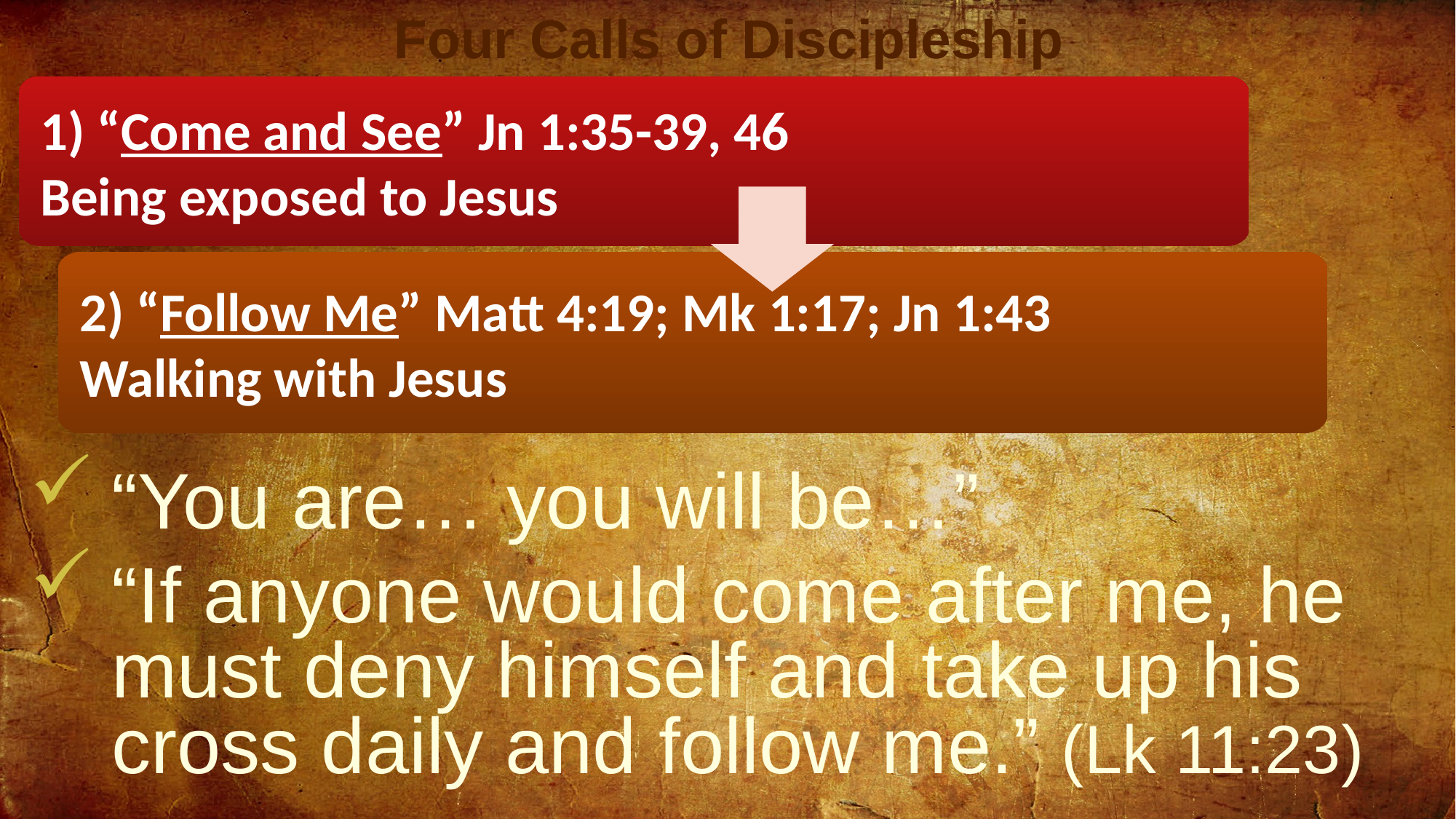

Four Calls of Discipleship
1) “Come and See” Jn 1:35-39, 46
Being exposed to Jesus

2) “Follow Me” Matt 4:19; Mk 1:17; Jn 1:43
Walking with Jesus
“You are… you will be…”
“If anyone would come after me, he must deny himself and take up his cross daily and follow me.” (Lk 11:23)